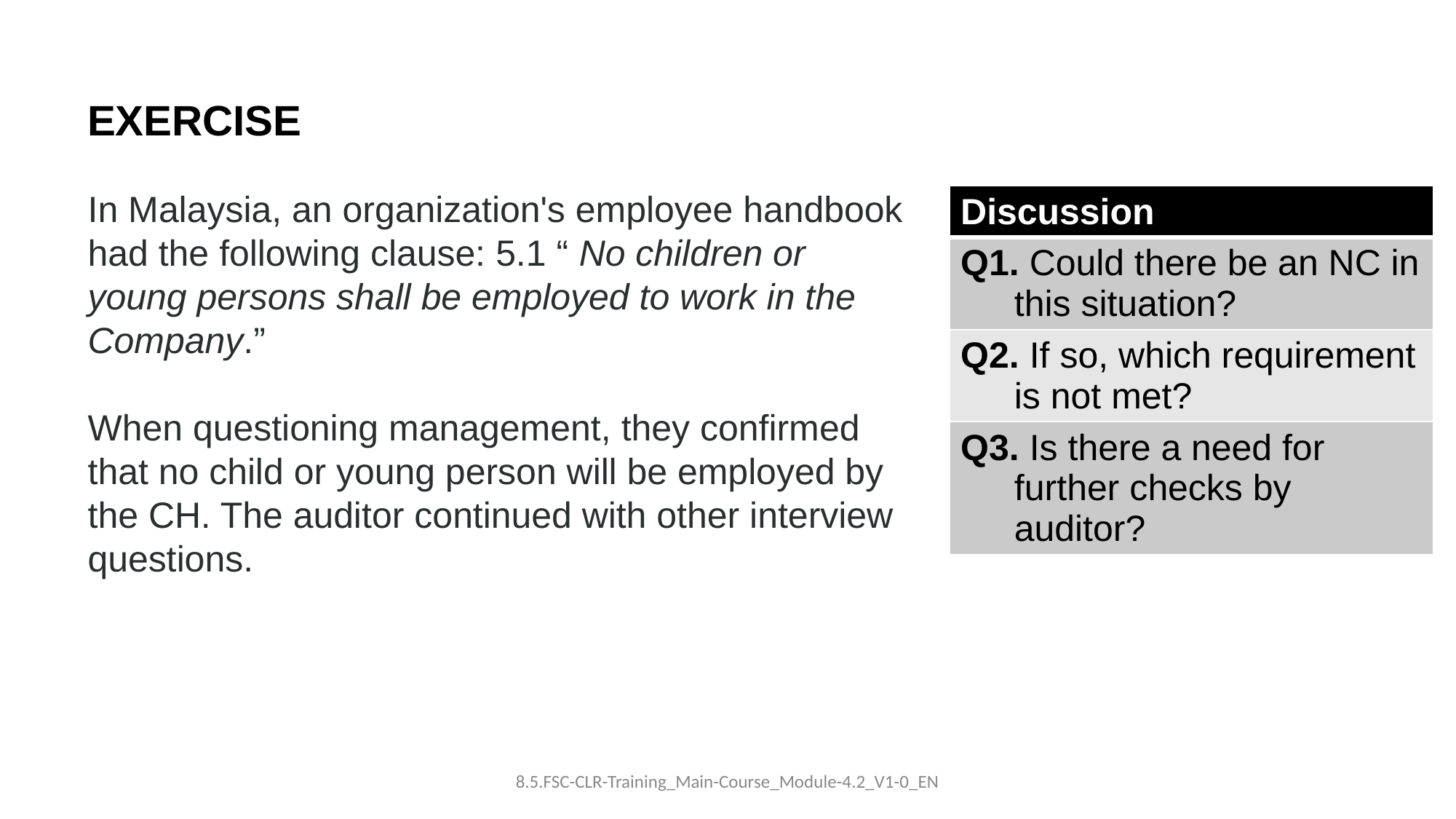

EXERCISE
In Malaysia, an organization's employee handbook had the following clause: 5.1 “ No children or young persons shall be employed to work in the Company.”

When questioning management, they confirmed that no child or young person will be employed by the CH. The auditor continued with other interview questions.

| Discussion |
| --- |
| Q1. Could there be an NC in this situation? |
| Q2. If so, which requirement is not met? |
| Q3. ​​Is there a need for further checks by auditor? |
8.5.FSC-CLR-Training_Main-Course_Module-4.2_V1-0_EN